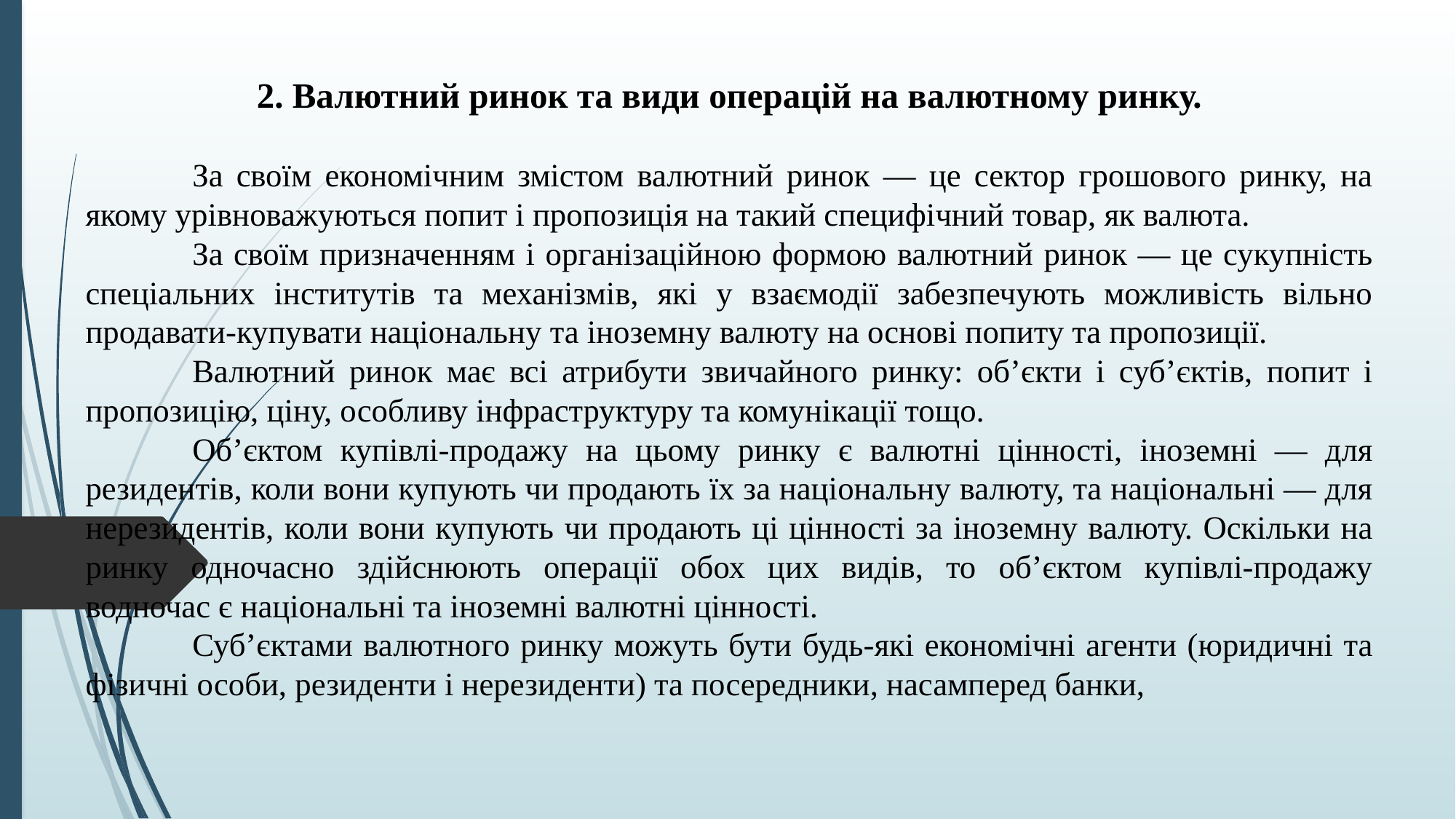

2. Валютний ринок та види операцій на валютному ринку.

	За своїм економічним змістом валютний ринок — це сектор грошового ринку, на якому урівноважуються попит і пропозиція на такий специфічний товар, як валюта.
	За своїм призначенням і організаційною формою валютний ринок — це сукупність спеціальних інститутів та механізмів, які у взаємодії забезпечують можливість вільно продавати-купувати національну та іноземну валюту на основі попиту та пропозиції.
	Валютний ринок має всі атрибути звичайного ринку: об’єкти і суб’єктів, попит і пропозицію, ціну, особливу інфраструктуру та комунікації тощо.
	Об’єктом купівлі-продажу на цьому ринку є валютні цінності, іноземні — для резидентів, коли вони купують чи продають їх за національну валюту, та національні — для нерезидентів, коли вони купують чи продають ці цінності за іноземну валюту. Оскільки на ринку одночасно здійснюють операції обох цих видів, то об’єктом купівлі-продажу водночас є національні та іноземні валютні цінності.
	Суб’єктами валютного ринку можуть бути будь-які економічні агенти (юридичні та фізичні особи, резиденти і нерезиденти) та посередники, насамперед банки,